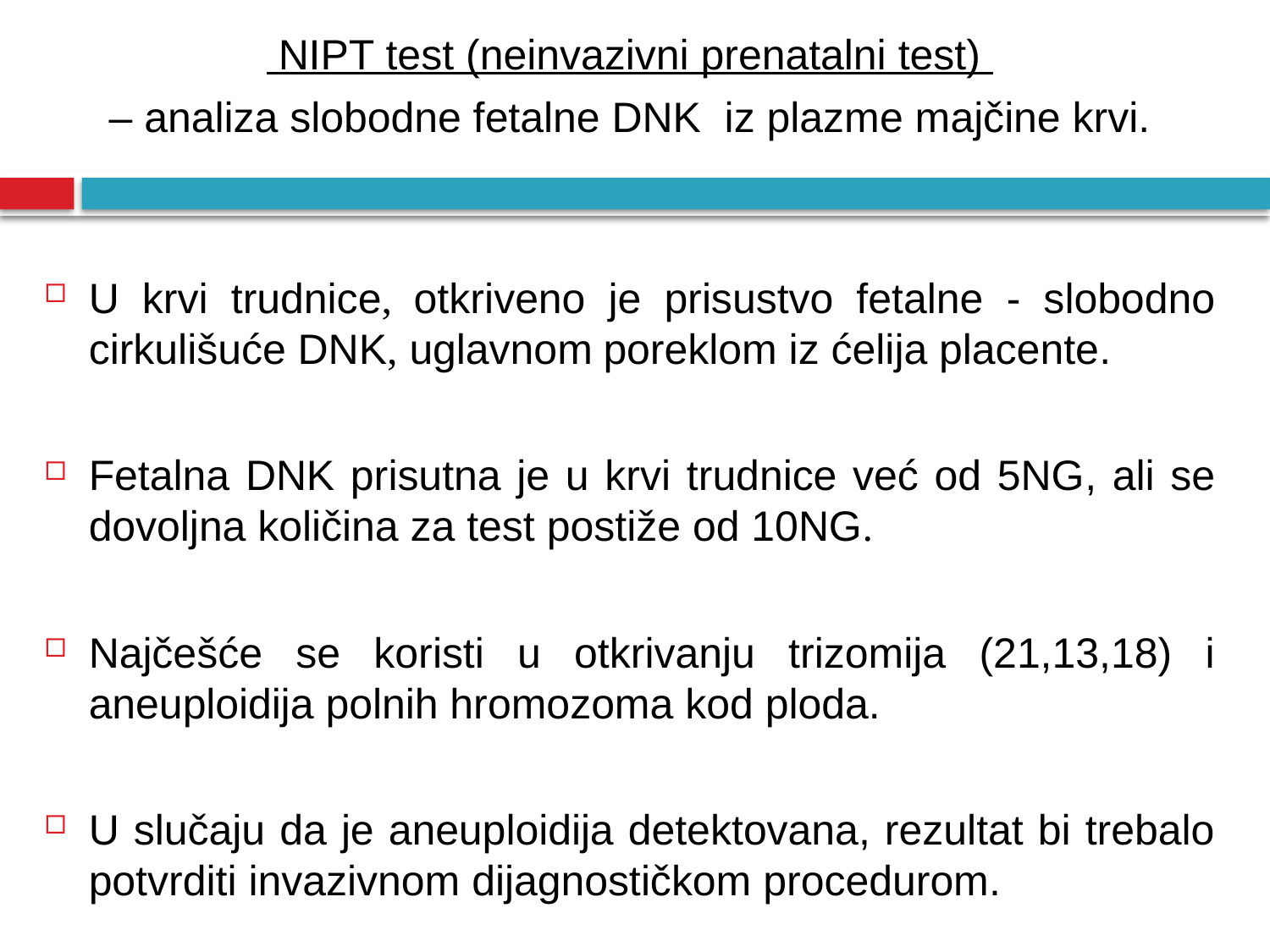

NIPT test (neinvazivni prenatalni test)
– analiza slobodne fetalne DNK  iz plazme majčine krvi.

U krvi trudnice, otkriveno je prisustvo fetalne - slobodno cirkulišuće DNK, uglavnom poreklom iz ćelija placente.

Fetalna DNK prisutna je u krvi trudnice već od 5NG, ali se dovoljna količina za test postiže od 10NG.

Najčešće se koristi u otkrivanju trizomija (21,13,18) i aneuploidija polnih hromozoma kod ploda.

U slučaju da je aneuploidija detektovana, rezultat bi trebalo potvrditi invazivnom dijagnostičkom procedurom.